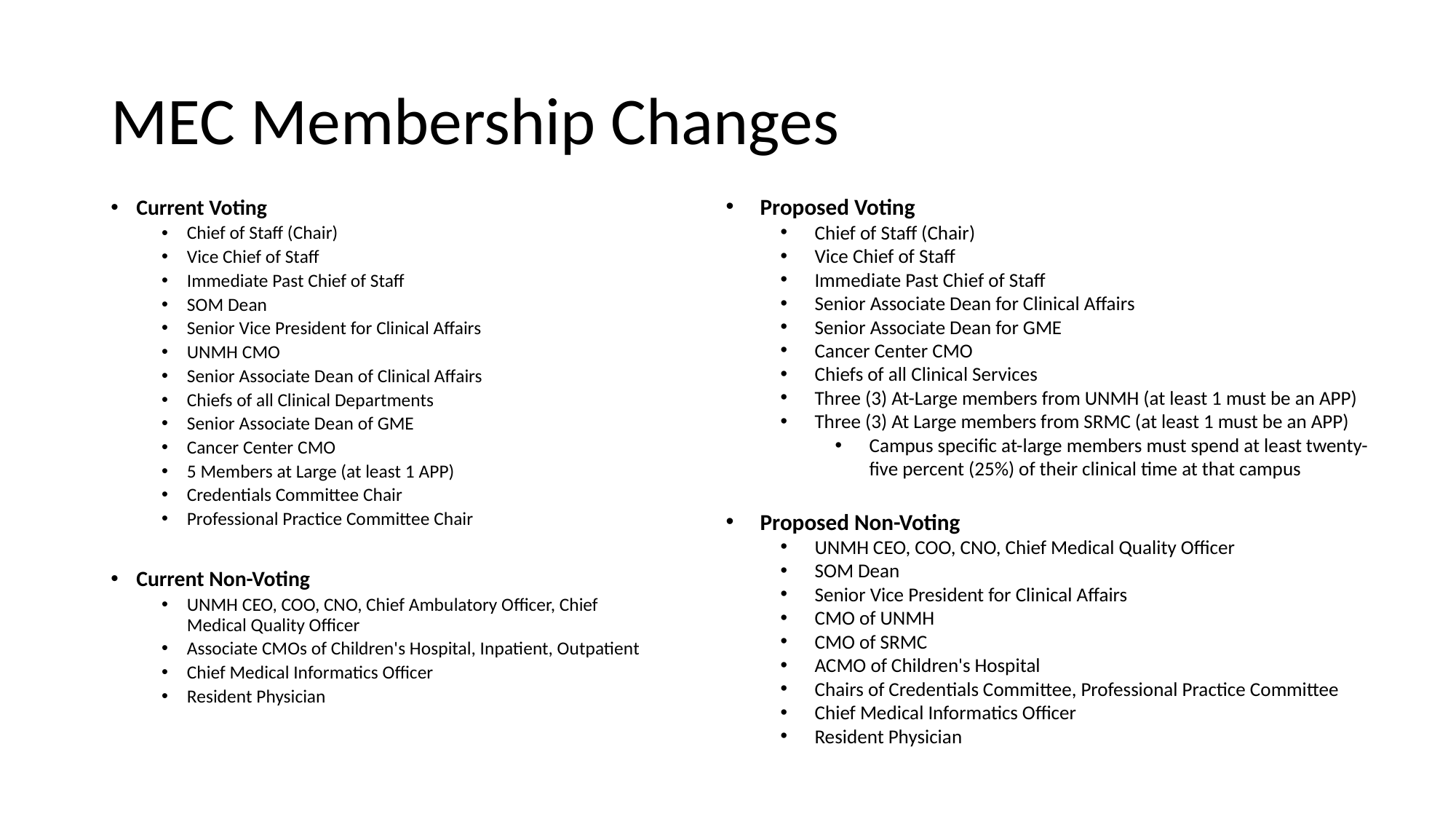

# MEC Membership Changes
Proposed Voting
Chief of Staff (Chair)
Vice Chief of Staff
Immediate Past Chief of Staff
Senior Associate Dean for Clinical Affairs
Senior Associate Dean for GME
Cancer Center CMO
Chiefs of all Clinical Services
Three (3) At-Large members from UNMH (at least 1 must be an APP)
Three (3) At Large members from SRMC (at least 1 must be an APP)
Campus specific at-large members must spend at least twenty-five percent (25%) of their clinical time at that campus

Proposed Non-Voting
UNMH CEO, COO, CNO, Chief Medical Quality Officer
SOM Dean
Senior Vice President for Clinical Affairs
CMO of UNMH
CMO of SRMC
ACMO of Children's Hospital
Chairs of Credentials Committee, Professional Practice Committee
Chief Medical Informatics Officer
Resident Physician

Current Voting
Chief of Staff (Chair)
Vice Chief of Staff
Immediate Past Chief of Staff
SOM Dean
Senior Vice President for Clinical Affairs
UNMH CMO
Senior Associate Dean of Clinical Affairs
Chiefs of all Clinical Departments
Senior Associate Dean of GME
Cancer Center CMO
5 Members at Large (at least 1 APP)
Credentials Committee Chair
Professional Practice Committee Chair

Current Non-Voting
UNMH CEO, COO, CNO, Chief Ambulatory Officer, Chief Medical Quality Officer
Associate CMOs of Children's Hospital, Inpatient, Outpatient
Chief Medical Informatics Officer
Resident Physician